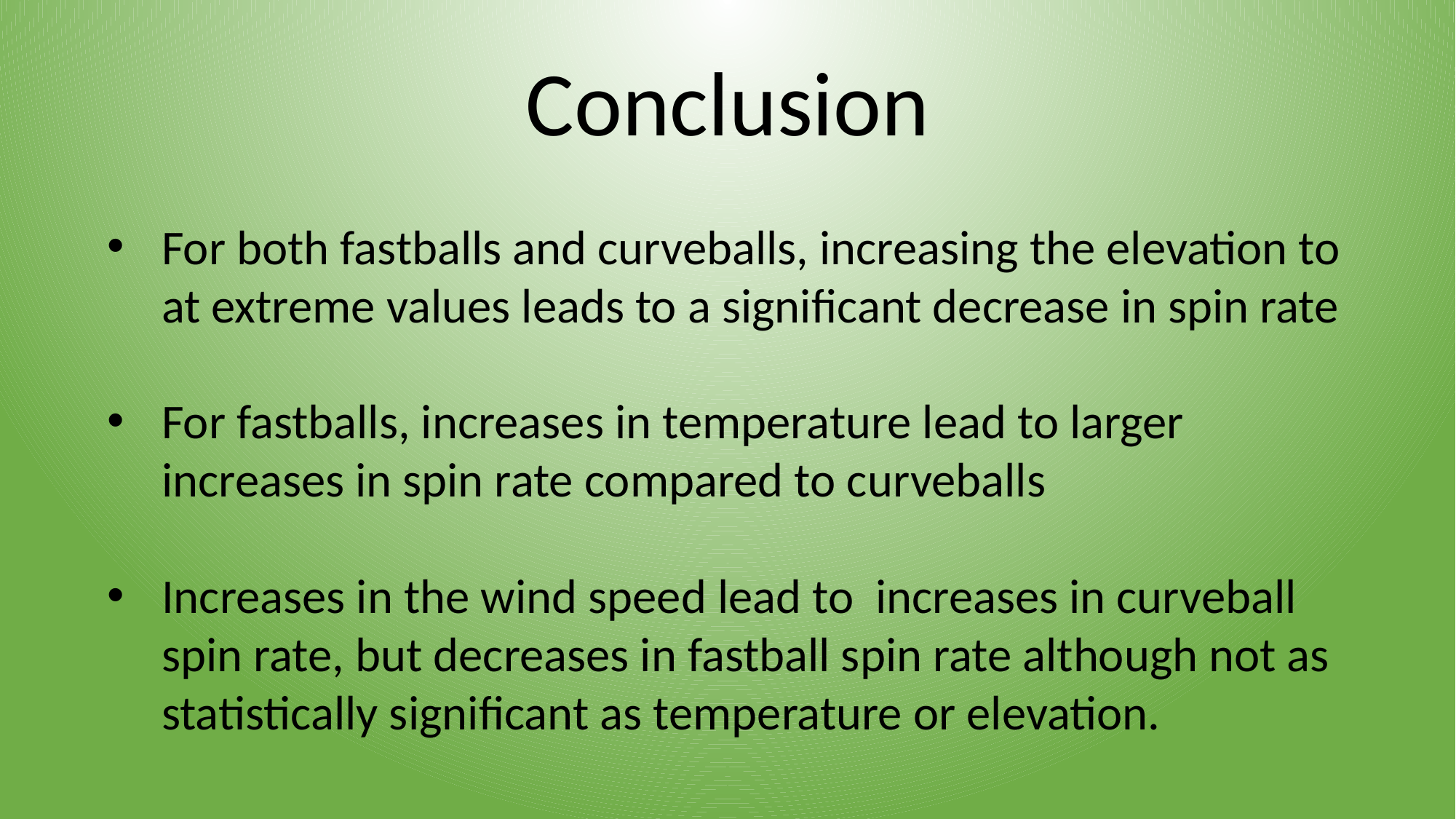

# Conclusion
For both fastballs and curveballs, increasing the elevation to at extreme values leads to a significant decrease in spin rate

For fastballs, increases in temperature lead to larger increases in spin rate compared to curveballs

Increases in the wind speed lead to  increases in curveball spin rate, but decreases in fastball spin rate although not as statistically significant as temperature or elevation.